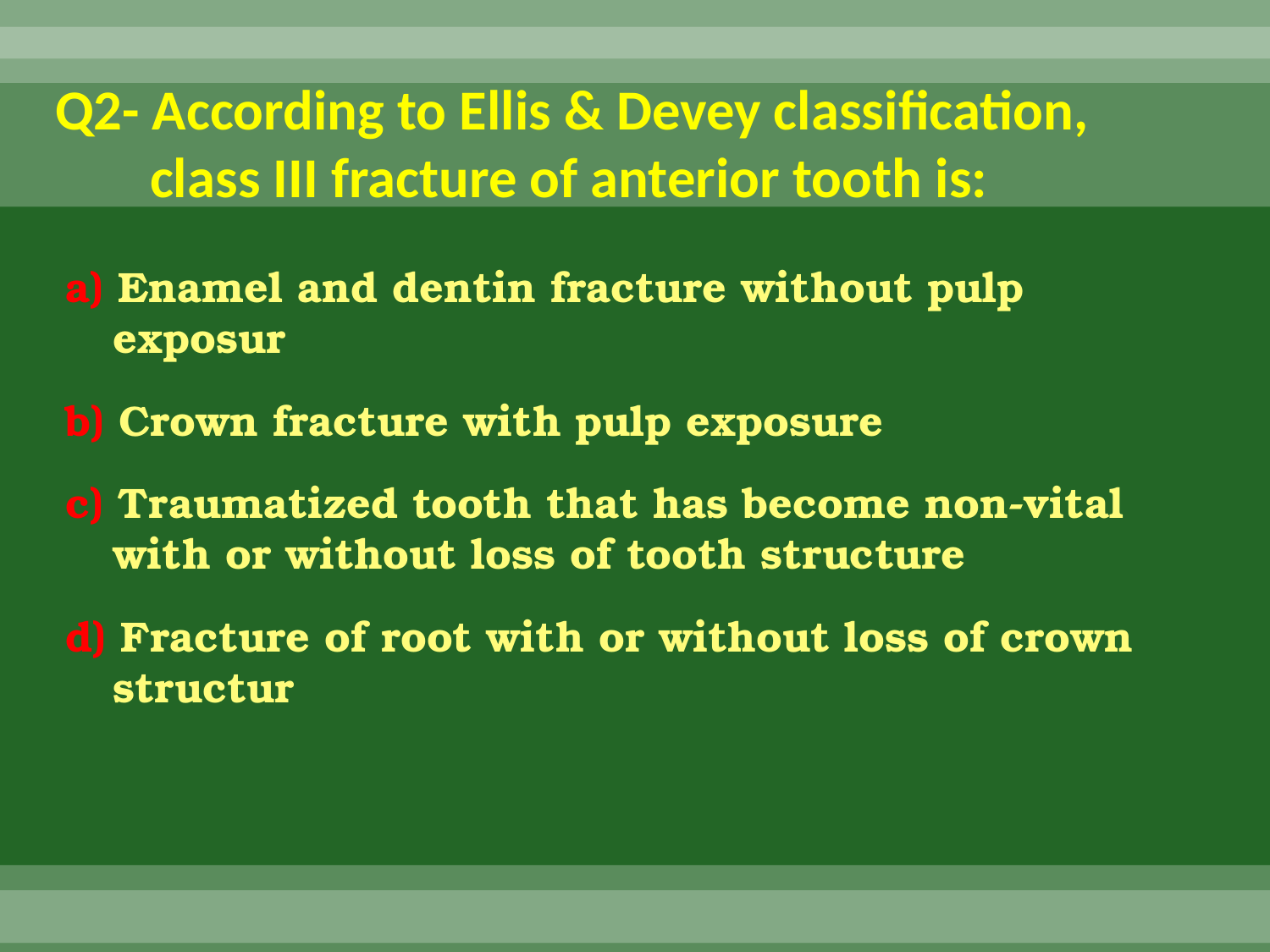

# Q2- According to Ellis & Devey classification,  class III fracture of anterior tooth is:
a) Enamel and dentin fracture without pulp exposur
b) Crown fracture with pulp exposure
c) Traumatized tooth that has become non-vital with or without loss of tooth structure
d) Fracture of root with or without loss of crown structur